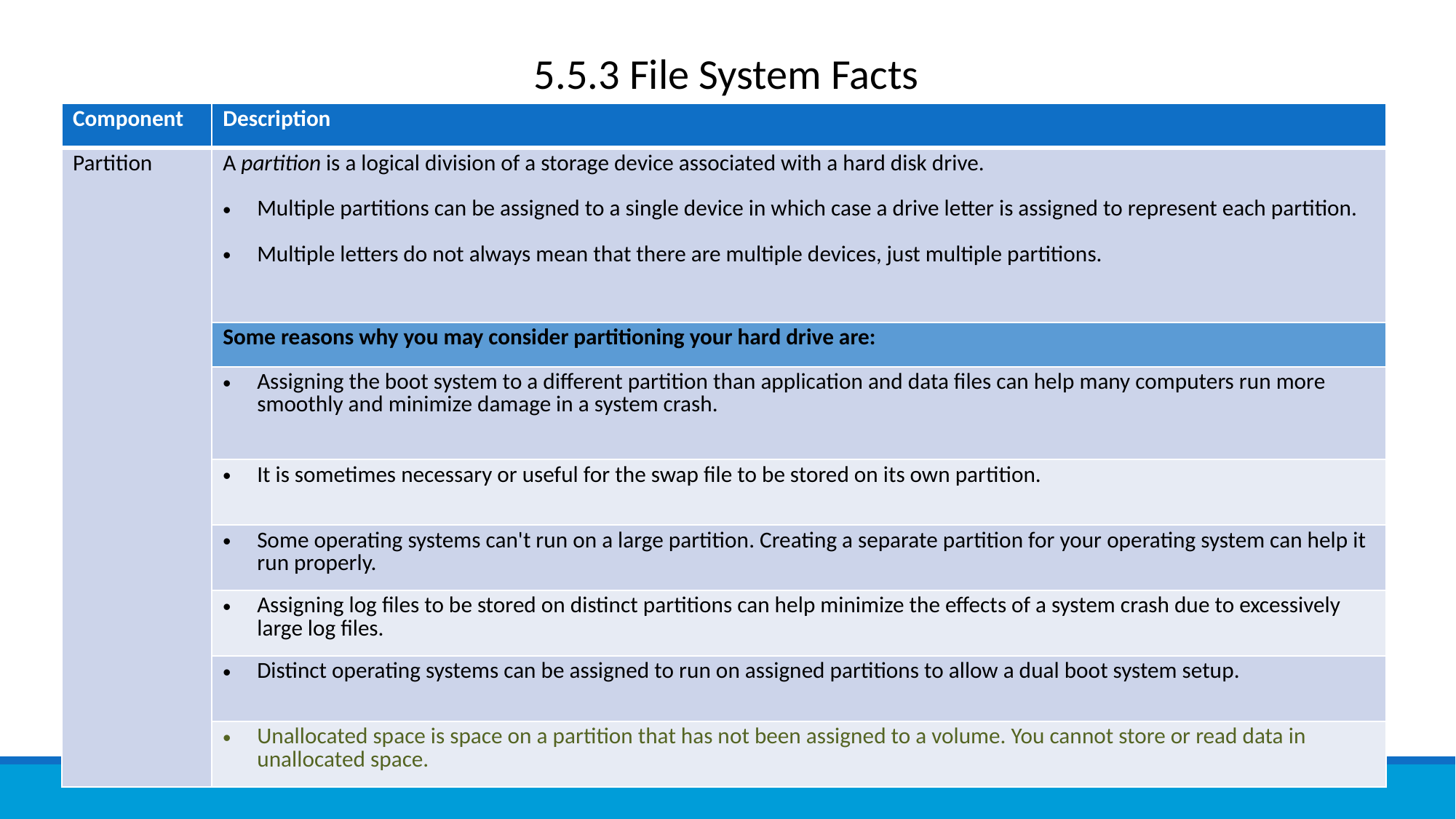

5.5.3 File System Facts
| Component | Description |
| --- | --- |
| Partition | A partition is a logical division of a storage device associated with a hard disk drive. Multiple partitions can be assigned to a single device in which case a drive letter is assigned to represent each partition. Multiple letters do not always mean that there are multiple devices, just multiple partitions. |
|  | Some reasons why you may consider partitioning your hard drive are: |
|  | Assigning the boot system to a different partition than application and data files can help many computers run more smoothly and minimize damage in a system crash. |
|  | It is sometimes necessary or useful for the swap file to be stored on its own partition. |
|  | Some operating systems can't run on a large partition. Creating a separate partition for your operating system can help it run properly. |
|  | Assigning log files to be stored on distinct partitions can help minimize the effects of a system crash due to excessively large log files. |
|  | Distinct operating systems can be assigned to run on assigned partitions to allow a dual boot system setup. |
|  | Unallocated space is space on a partition that has not been assigned to a volume. You cannot store or read data in unallocated space. |